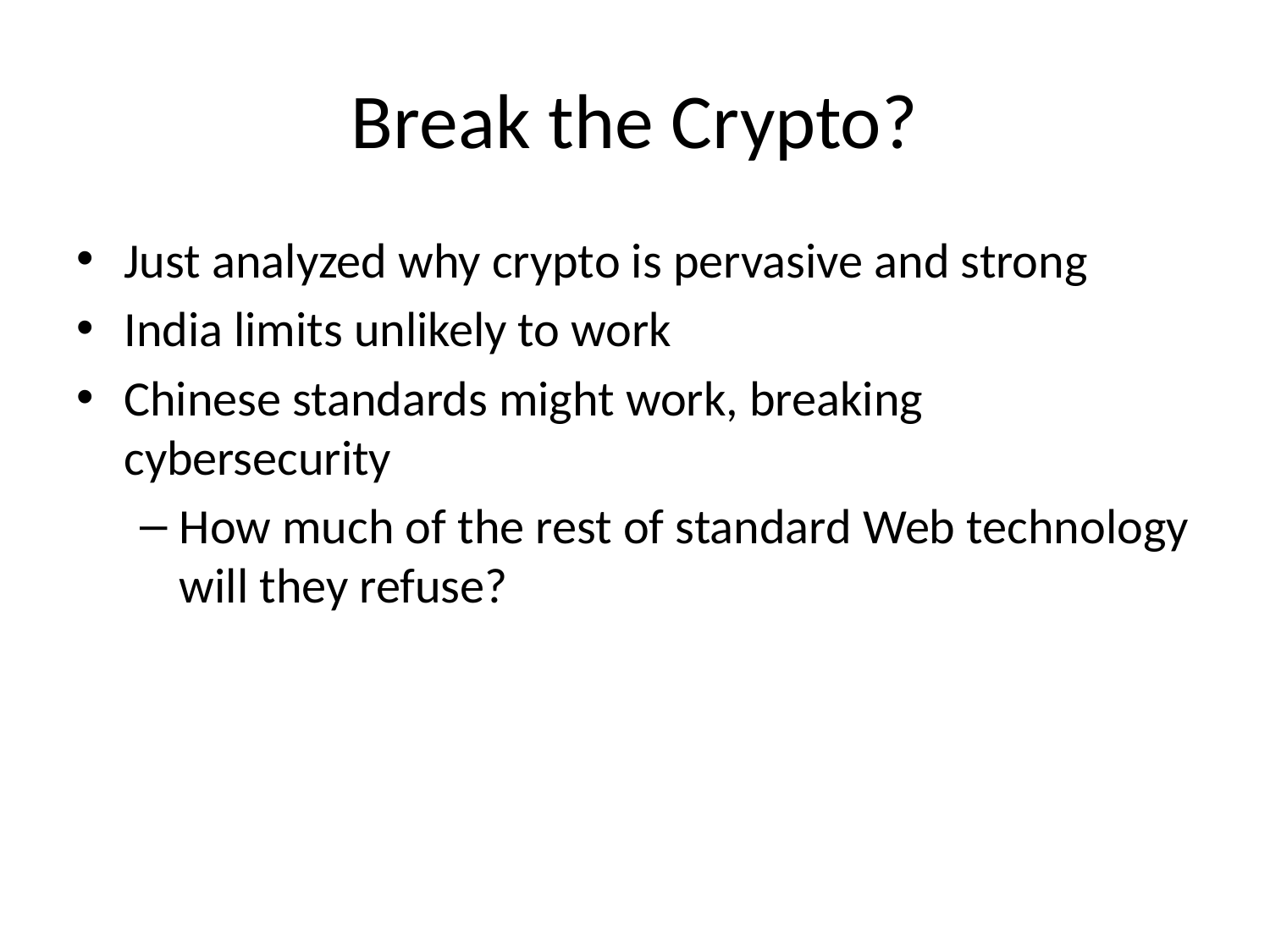

# Break the Crypto?
Just analyzed why crypto is pervasive and strong
India limits unlikely to work
Chinese standards might work, breaking cybersecurity
How much of the rest of standard Web technology will they refuse?